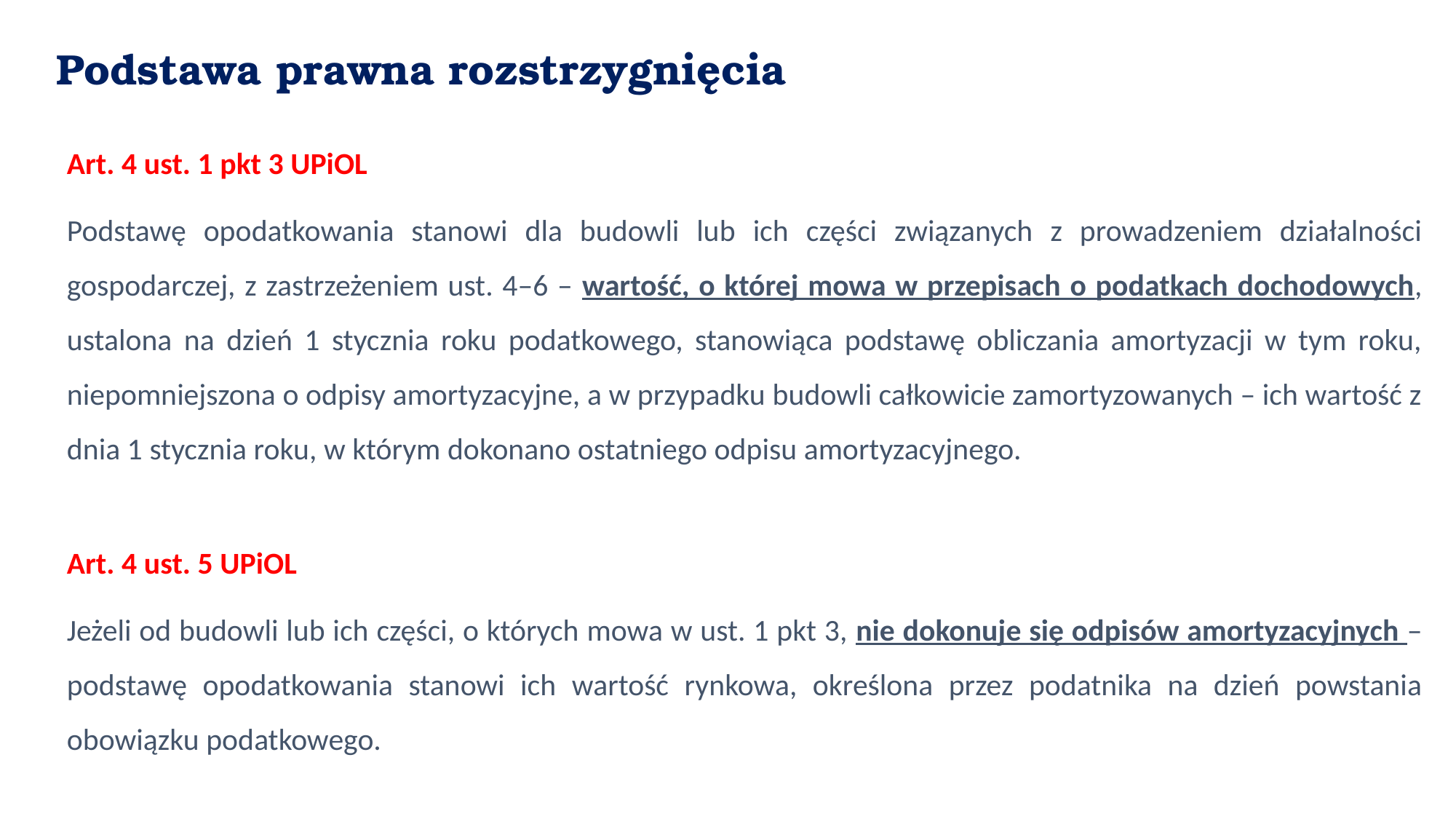

# Podstawa prawna rozstrzygnięcia
Art. 4 ust. 1 pkt 3 UPiOL
Podstawę opodatkowania stanowi dla budowli lub ich części związanych z prowadzeniem działalności gospodarczej, z zastrzeżeniem ust. 4–6 – wartość, o której mowa w przepisach o podatkach dochodowych, ustalona na dzień 1 stycznia roku podatkowego, stanowiąca podstawę obliczania amortyzacji w tym roku, niepomniejszona o odpisy amortyzacyjne, a w przypadku budowli całkowicie zamortyzowanych – ich wartość z dnia 1 stycznia roku, w którym dokonano ostatniego odpisu amortyzacyjnego.

Art. 4 ust. 5 UPiOL
Jeżeli od budowli lub ich części, o których mowa w ust. 1 pkt 3, nie dokonuje się odpisów amortyzacyjnych – podstawę opodatkowania stanowi ich wartość rynkowa, określona przez podatnika na dzień powstania obowiązku podatkowego.